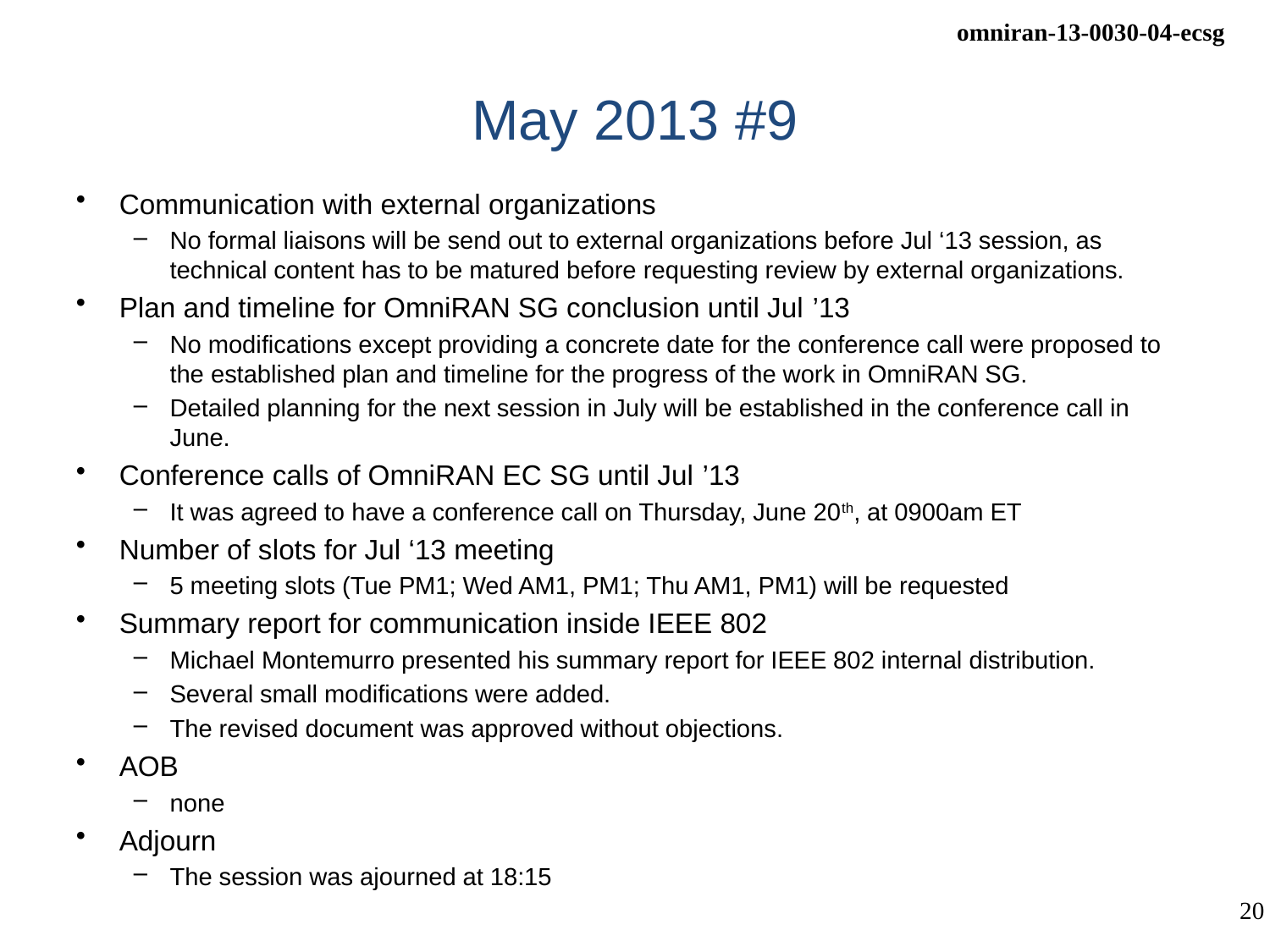

# May 2013 #9
Communication with external organizations
No formal liaisons will be send out to external organizations before Jul ‘13 session, as technical content has to be matured before requesting review by external organizations.
Plan and timeline for OmniRAN SG conclusion until Jul ’13
No modifications except providing a concrete date for the conference call were proposed to the established plan and timeline for the progress of the work in OmniRAN SG.
Detailed planning for the next session in July will be established in the conference call in June.
Conference calls of OmniRAN EC SG until Jul ’13
It was agreed to have a conference call on Thursday, June 20th, at 0900am ET
Number of slots for Jul ‘13 meeting
5 meeting slots (Tue PM1; Wed AM1, PM1; Thu AM1, PM1) will be requested
Summary report for communication inside IEEE 802
Michael Montemurro presented his summary report for IEEE 802 internal distribution.
Several small modifications were added.
The revised document was approved without objections.
AOB
none
Adjourn
The session was ajourned at 18:15